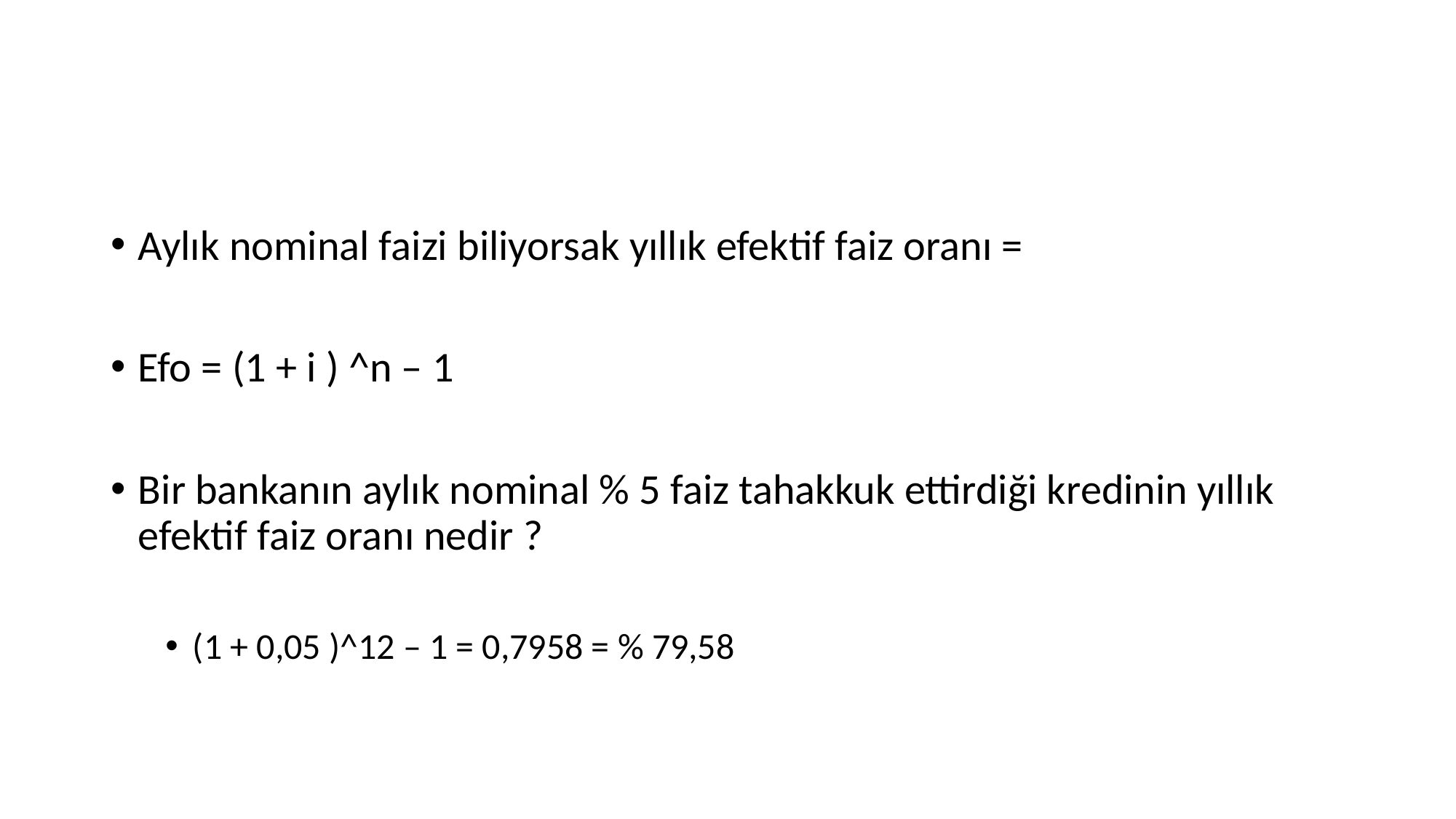

#
Aylık nominal faizi biliyorsak yıllık efektif faiz oranı =

Efo = (1 + i ) ^n – 1

Bir bankanın aylık nominal % 5 faiz tahakkuk ettirdiği kredinin yıllık efektif faiz oranı nedir ?

(1 + 0,05 )^12 – 1 = 0,7958 = % 79,58